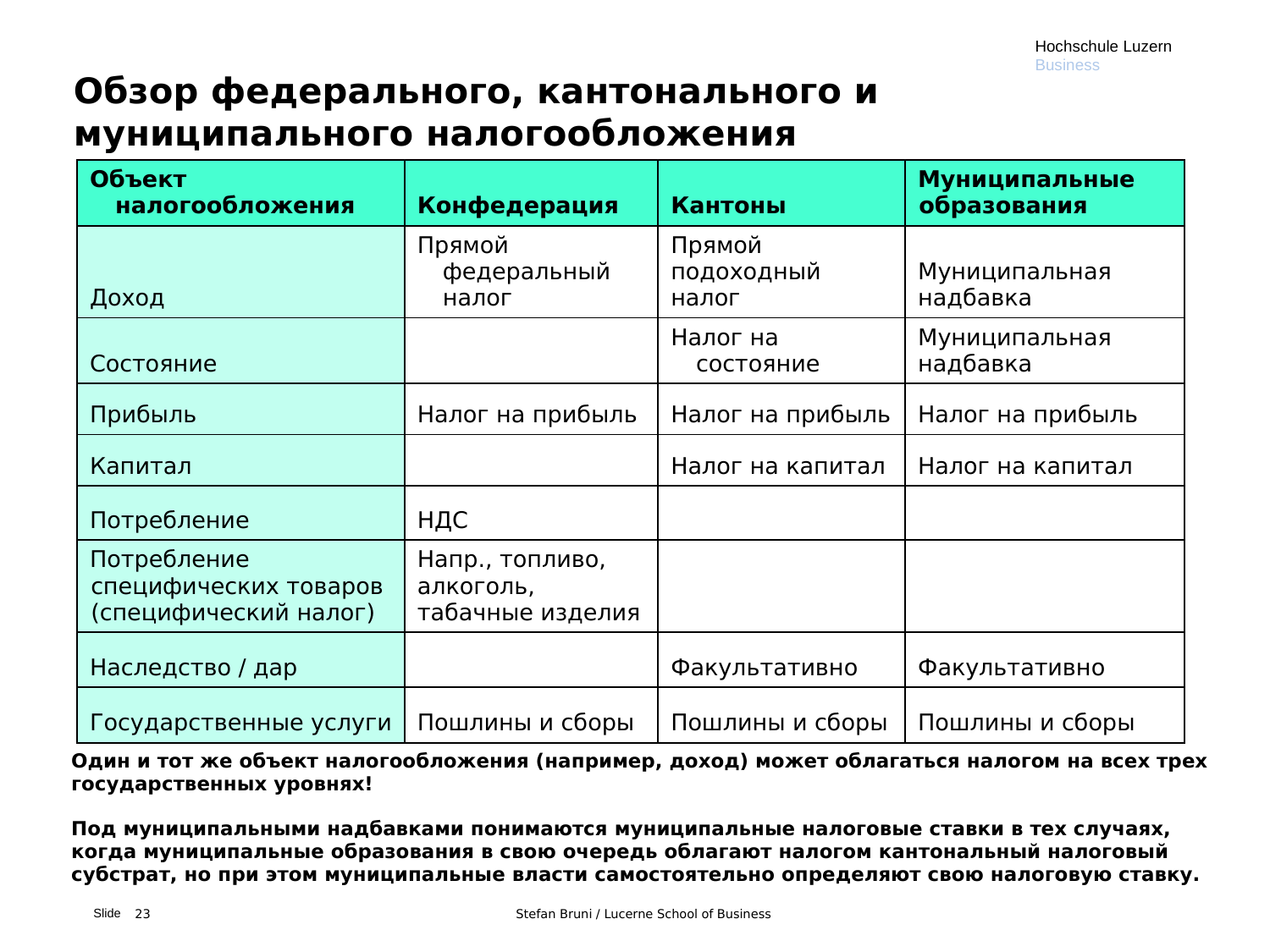

Hochschule Luzern
Business
# Обзор федерального, кантонального и муниципального налогообложения
| Объект налогообложения | Конфедерация | Кантоны | Муниципальные образования |
| --- | --- | --- | --- |
| Доход | Прямой федеральный налог | Прямой подоходный налог | Муниципальная надбавка |
| Состояние |  | Налог на состояние | Муниципальная надбавка |
| Прибыль | Налог на прибыль | Налог на прибыль | Налог на прибыль |
| Капитал |  | Налог на капитал | Налог на капитал |
| Потребление | НДС |  |  |
| Потребление специфических товаров (специфический налог) | Напр., топливо, алкоголь, табачные изделия |  |  |
| Наследство / дар |  | Факультативно | Факультативно |
| Государственные услуги | Пошлины и сборы | Пошлины и сборы | Пошлины и сборы |
Один и тот же объект налогообложения (например, доход) может облагаться налогом на всех трех государственных уровнях!
Под муниципальными надбавками понимаются муниципальные налоговые ставки в тех случаях, когда муниципальные образования в свою очередь облагают налогом кантональный налоговый субстрат, но при этом муниципальные власти самостоятельно определяют свою налоговую ставку.
23			Stefan Bruni / Lucerne School of Business
Slide